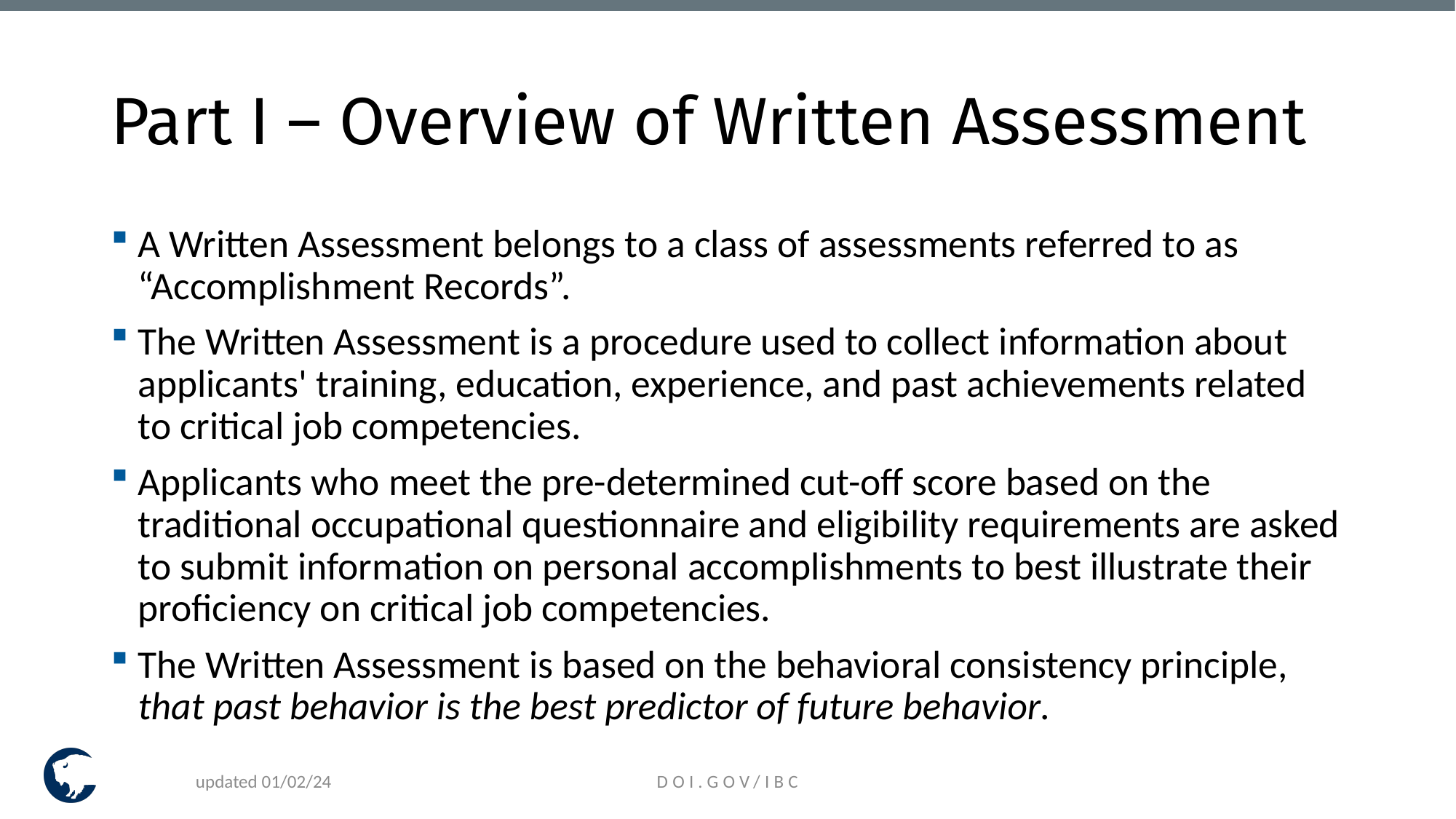

# Part I – Overview of Written Assessment
A Written Assessment belongs to a class of assessments referred to as “Accomplishment Records”.
The Written Assessment is a procedure used to collect information about applicants' training, education, experience, and past achievements related to critical job competencies.
Applicants who meet the pre-determined cut-off score based on the traditional occupational questionnaire and eligibility requirements are asked to submit information on personal accomplishments to best illustrate their proficiency on critical job competencies.
The Written Assessment is based on the behavioral consistency principle, that past behavior is the best predictor of future behavior.

updated 01/02/24
DOI.GOV/IBC